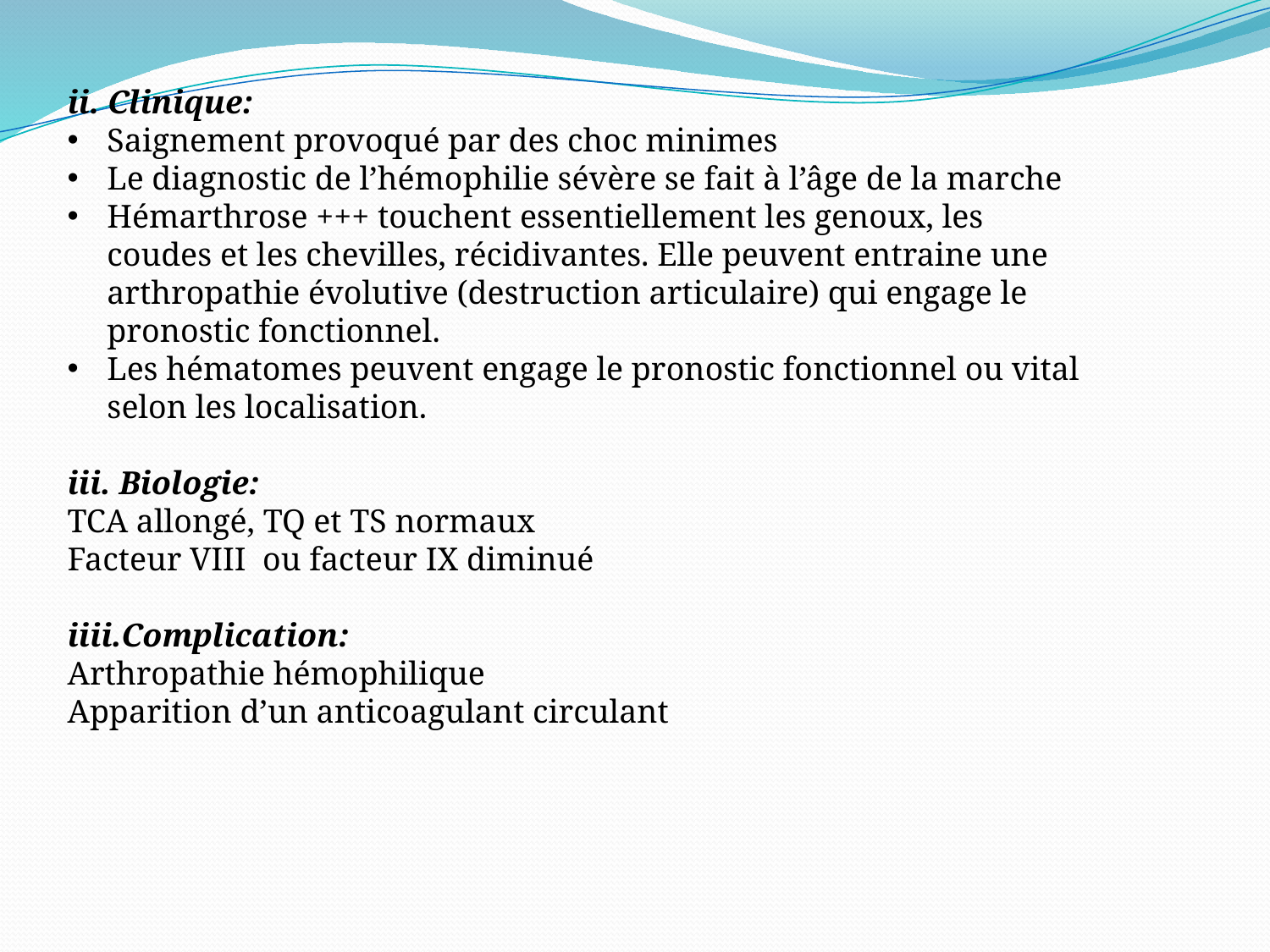

ii. Clinique:
Saignement provoqué par des choc minimes
Le diagnostic de l’hémophilie sévère se fait à l’âge de la marche
Hémarthrose +++ touchent essentiellement les genoux, les coudes et les chevilles, récidivantes. Elle peuvent entraine une arthropathie évolutive (destruction articulaire) qui engage le pronostic fonctionnel.
Les hématomes peuvent engage le pronostic fonctionnel ou vital selon les localisation.

iii. Biologie:
TCA allongé, TQ et TS normaux
Facteur VIII  ou facteur IX diminué

iiii.Complication:
Arthropathie hémophilique
Apparition d’un anticoagulant circulant